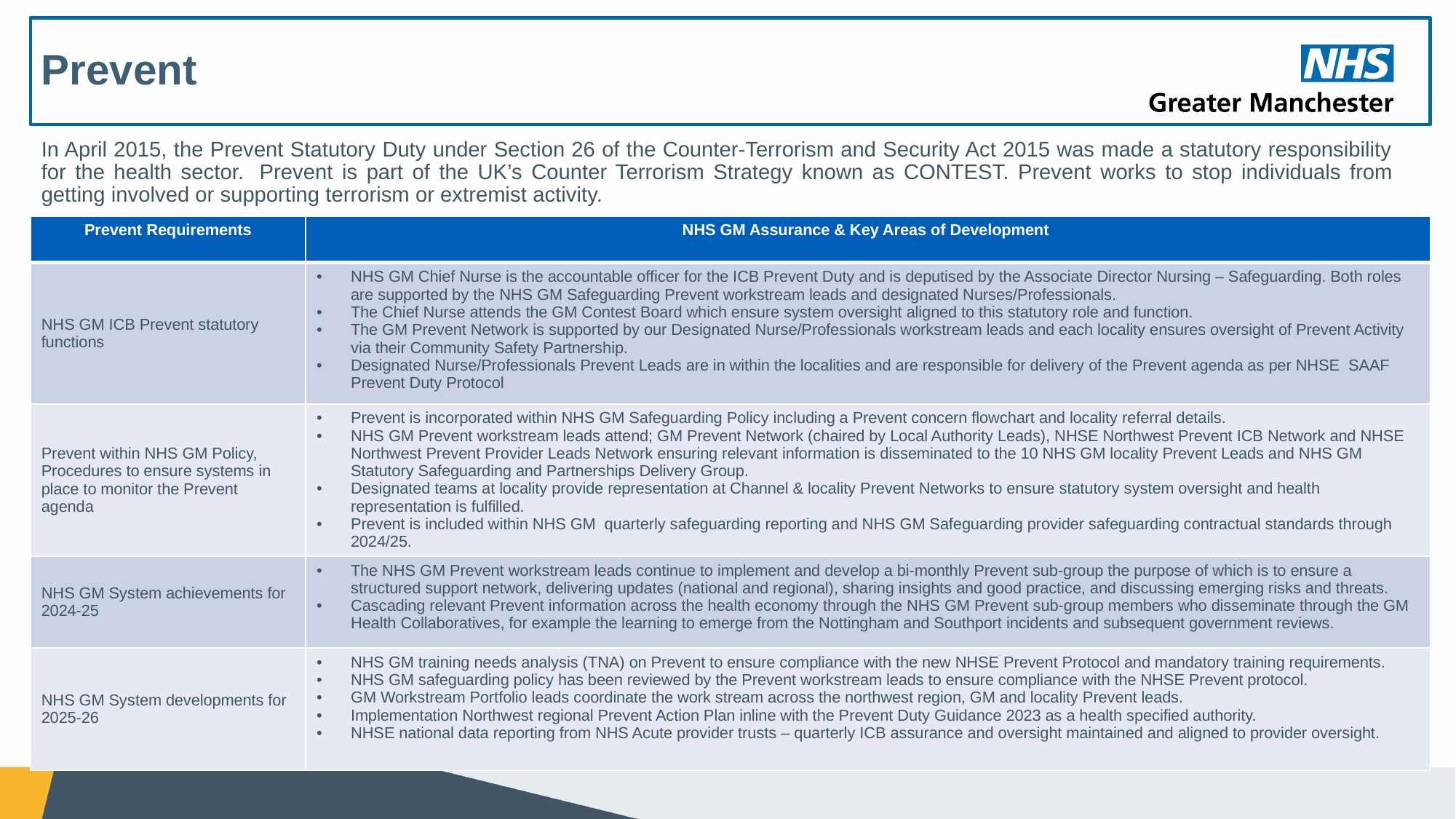

# Prevent
In April 2015, the Prevent Statutory Duty under Section 26 of the Counter-Terrorism and Security Act 2015 was made a statutory responsibility for the health sector.  Prevent is part of the UK’s Counter Terrorism Strategy known as CONTEST. Prevent works to stop individuals from getting involved or supporting terrorism or extremist activity.

| Prevent Requirements | NHS GM Assurance & Key Areas of Development |
| --- | --- |
| NHS GM ICB Prevent statutory functions | NHS GM Chief Nurse is the accountable officer for the ICB Prevent Duty and is deputised by the Associate Director Nursing – Safeguarding. Both roles are supported by the NHS GM Safeguarding Prevent workstream leads and designated Nurses/Professionals. The Chief Nurse attends the GM Contest Board which ensure system oversight aligned to this statutory role and function. The GM Prevent Network is supported by our Designated Nurse/Professionals workstream leads and each locality ensures oversight of Prevent Activity via their Community Safety Partnership. Designated Nurse/Professionals Prevent Leads are in within the localities and are responsible for delivery of the Prevent agenda as per NHSE SAAF Prevent Duty Protocol |
| Prevent within NHS GM Policy, Procedures to ensure systems in place to monitor the Prevent agenda | Prevent is incorporated within NHS GM Safeguarding Policy including a Prevent concern flowchart and locality referral details.  NHS GM Prevent workstream leads attend; GM Prevent Network (chaired by Local Authority Leads), NHSE Northwest Prevent ICB Network and NHSE Northwest Prevent Provider Leads Network ensuring relevant information is disseminated to the 10 NHS GM locality Prevent Leads and NHS GM Statutory Safeguarding and Partnerships Delivery Group. Designated teams at locality provide representation at Channel & locality Prevent Networks to ensure statutory system oversight and health representation is fulfilled. Prevent is included within NHS GM  quarterly safeguarding reporting and NHS GM Safeguarding provider safeguarding contractual standards through 2024/25. |
| NHS GM System achievements for 2024-25 | The NHS GM Prevent workstream leads continue to implement and develop a bi-monthly Prevent sub-group the purpose of which is to ensure a structured support network, delivering updates (national and regional), sharing insights and good practice, and discussing emerging risks and threats. Cascading relevant Prevent information across the health economy through the NHS GM Prevent sub-group members who disseminate through the GM Health Collaboratives, for example the learning to emerge from the Nottingham and Southport incidents and subsequent government reviews. |
| NHS GM System developments for 2025-26 | NHS GM training needs analysis (TNA) on Prevent to ensure compliance with the new NHSE Prevent Protocol and mandatory training requirements. NHS GM safeguarding policy has been reviewed by the Prevent workstream leads to ensure compliance with the NHSE Prevent protocol. GM Workstream Portfolio leads coordinate the work stream across the northwest region, GM and locality Prevent leads. Implementation Northwest regional Prevent Action Plan inline with the Prevent Duty Guidance 2023 as a health specified authority. NHSE national data reporting from NHS Acute provider trusts – quarterly ICB assurance and oversight maintained and aligned to provider oversight. |